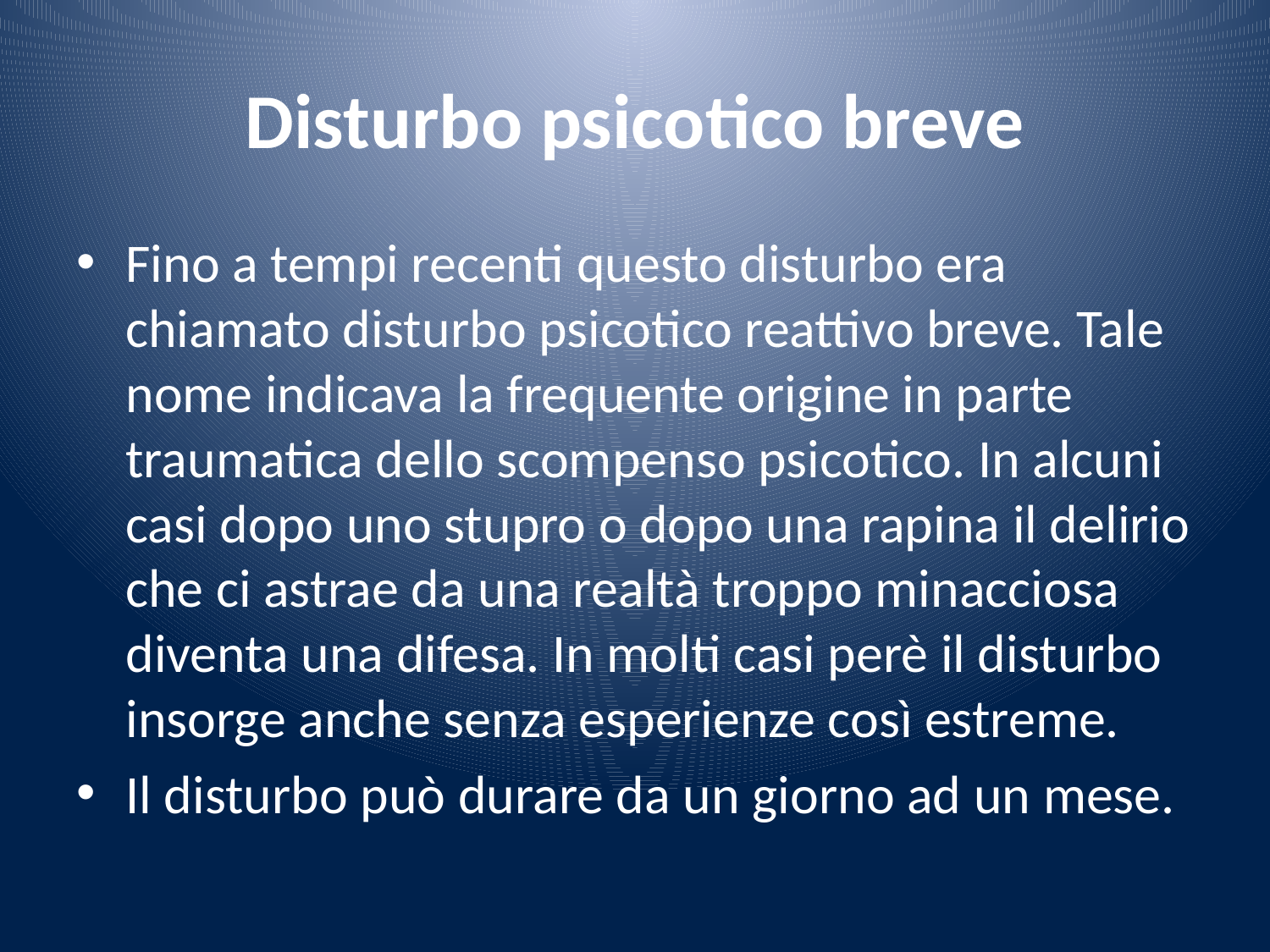

# Disturbo psicotico breve
Fino a tempi recenti questo disturbo era chiamato disturbo psicotico reattivo breve. Tale nome indicava la frequente origine in parte traumatica dello scompenso psicotico. In alcuni casi dopo uno stupro o dopo una rapina il delirio che ci astrae da una realtà troppo minacciosa diventa una difesa. In molti casi perè il disturbo insorge anche senza esperienze così estreme.
Il disturbo può durare da un giorno ad un mese.